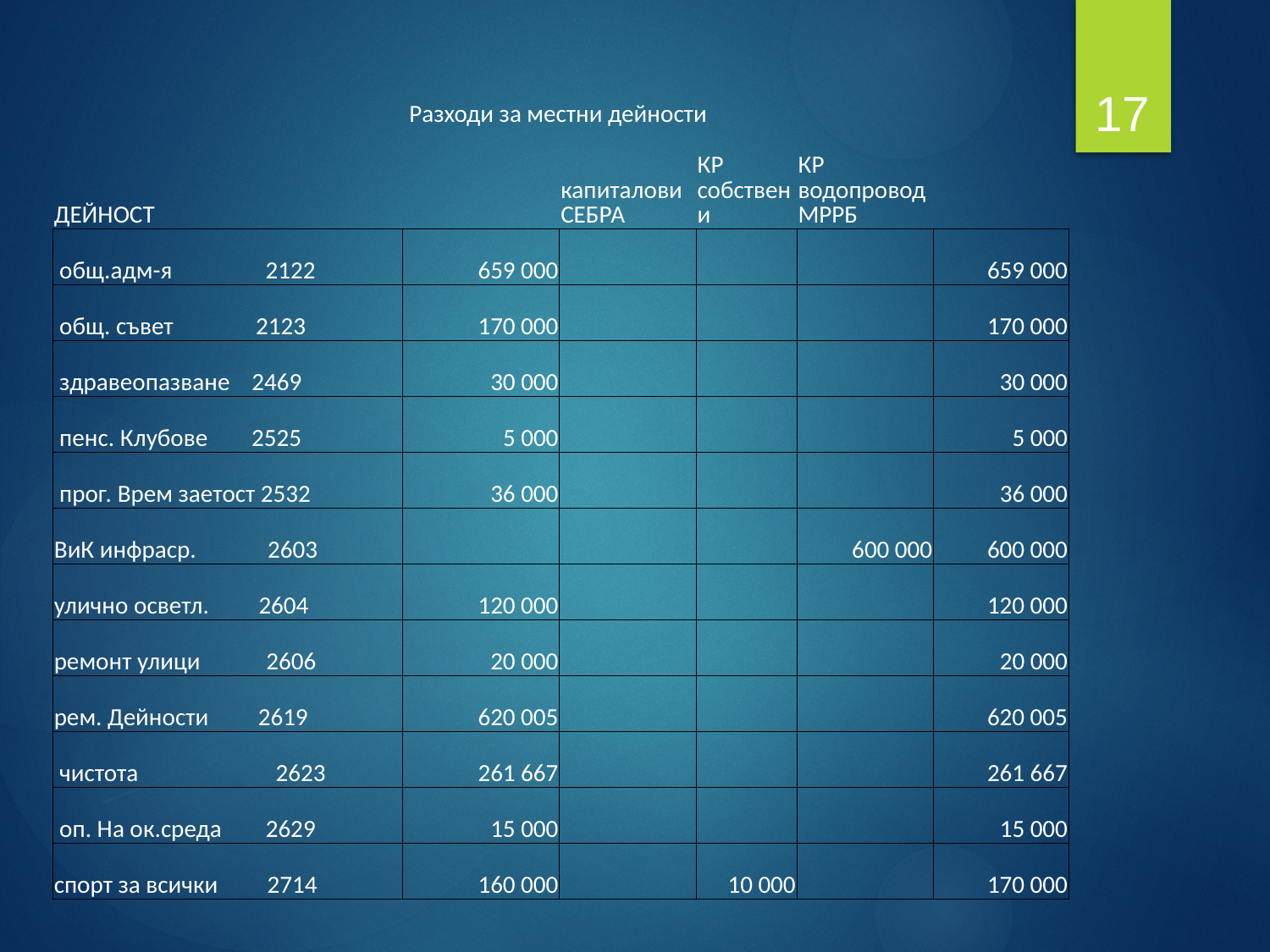

| Разходи за местни дейности |  |  |  |  |  |
| --- | --- | --- | --- | --- | --- |
| ДЕЙНОСТ |  | капиталови СЕБРА | КР собствени | КР водопровод МРРБ |  |
| общ.адм-я 2122 | 659 000 |  |  |  | 659 000 |
| общ. съвет 2123 | 170 000 |  |  |  | 170 000 |
| здравеопазване 2469 | 30 000 |  |  |  | 30 000 |
| пенс. Клубове 2525 | 5 000 |  |  |  | 5 000 |
| прог. Врем заетост 2532 | 36 000 |  |  |  | 36 000 |
| ВиК инфраср. 2603 |  |  |  | 600 000 | 600 000 |
| улично осветл. 2604 | 120 000 |  |  |  | 120 000 |
| ремонт улици 2606 | 20 000 |  |  |  | 20 000 |
| рем. Дейности 2619 | 620 005 |  |  |  | 620 005 |
| чистота 2623 | 261 667 |  |  |  | 261 667 |
| оп. На ок.среда 2629 | 15 000 |  |  |  | 15 000 |
| спорт за всички 2714 | 160 000 |  | 10 000 |  | 170 000 |
17